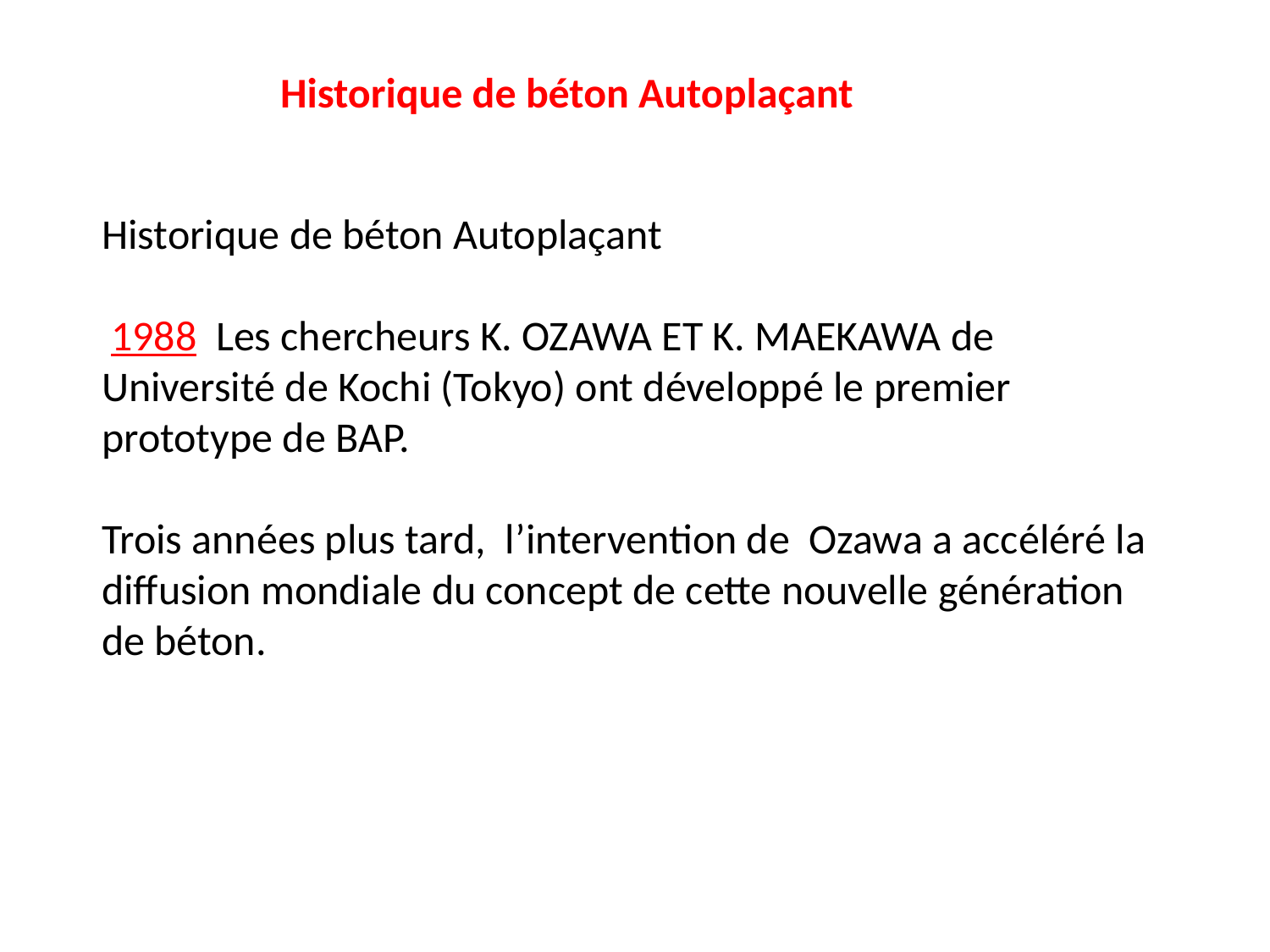

Historique de béton Autoplaçant
Historique de béton Autoplaçant

 1988  Les chercheurs K. OZAWA ET K. MAEKAWA de Université de Kochi (Tokyo) ont développé le premier prototype de BAP.

Trois années plus tard,  l’intervention de  Ozawa a accéléré la diffusion mondiale du concept de cette nouvelle génération de béton.